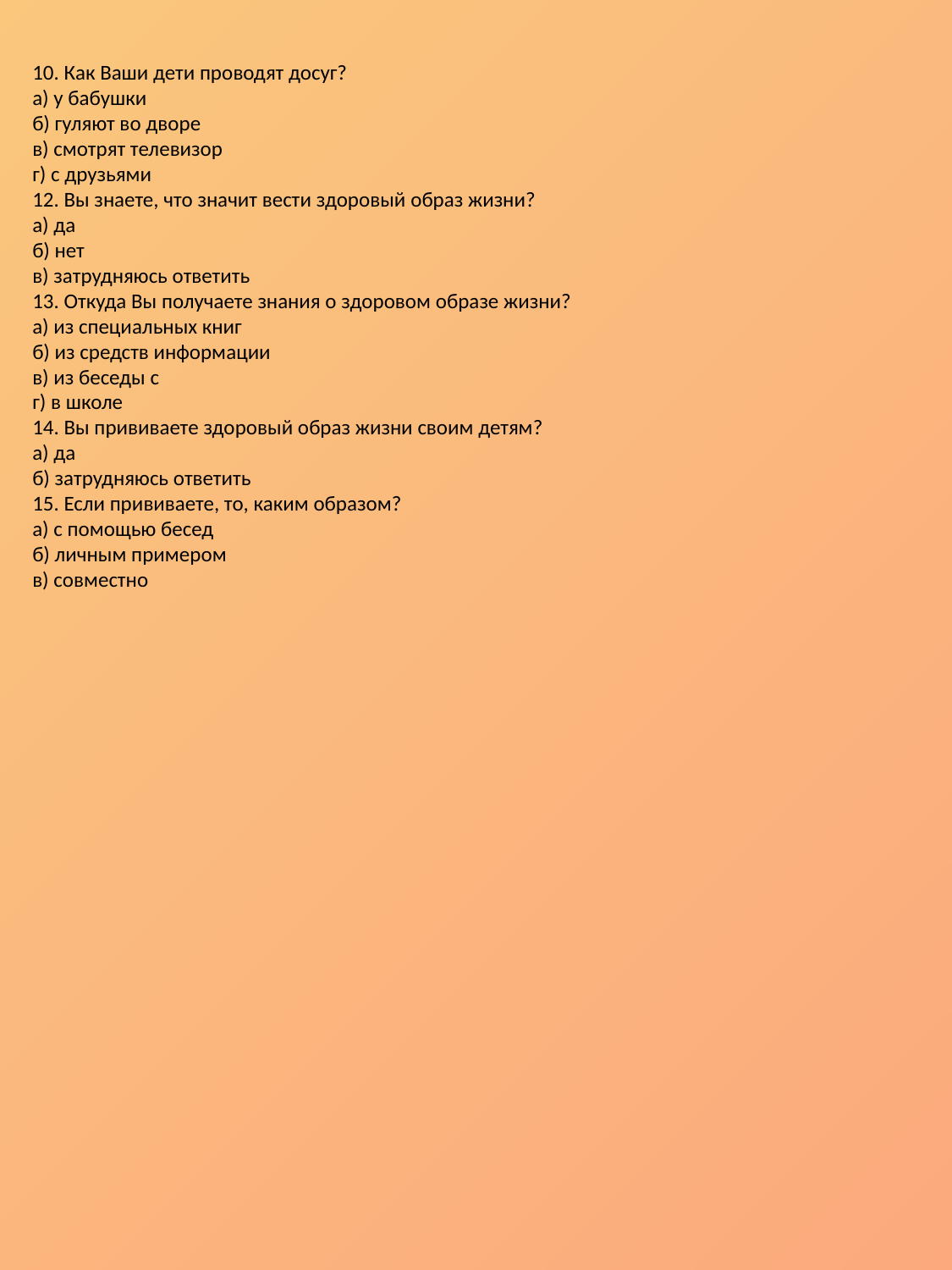

10. Как Ваши дети проводят досуг?
а) у бабушки
б) гуляют во дворе
в) смотрят телевизор
г) с друзьями
12. Вы знаете, что значит вести здоровый образ жизни?
а) да
б) нет
в) затрудняюсь ответить
13. Откуда Вы получаете знания о здоровом образе жизни?
а) из специальных книг
б) из средств информации
в) из беседы с
г) в школе
14. Вы прививаете здоровый образ жизни своим детям?
а) да
б) затрудняюсь ответить
15. Если прививаете, то, каким образом?
а) с помощью бесед
б) личным примером
в) совместно